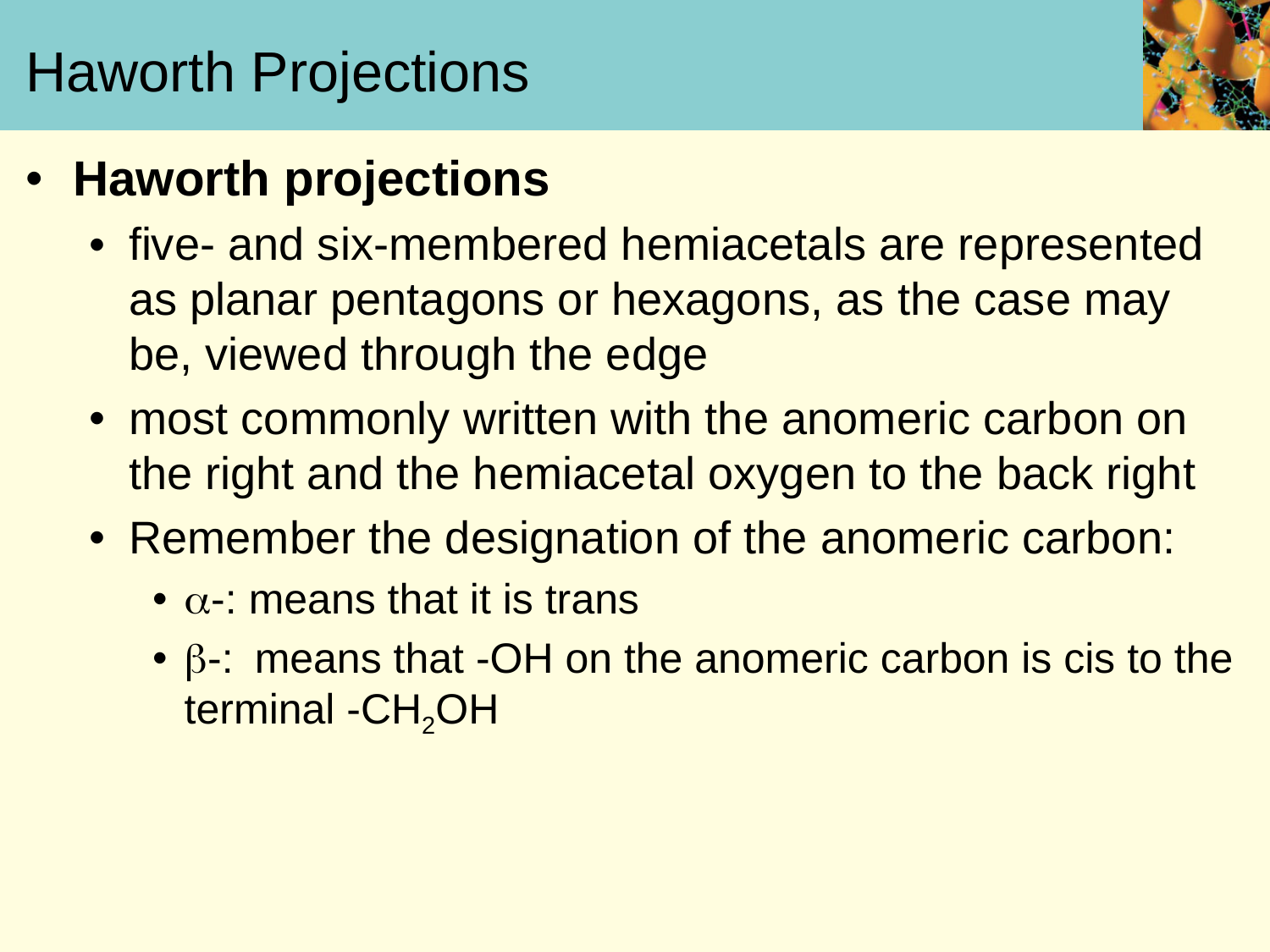

# Haworth Projections
Haworth projections
five- and six-membered hemiacetals are represented as planar pentagons or hexagons, as the case may be, viewed through the edge
most commonly written with the anomeric carbon on the right and the hemiacetal oxygen to the back right
Remember the designation of the anomeric carbon:
α-: means that it is trans
β-: means that -OH on the anomeric carbon is cis to the terminal -CH2OH